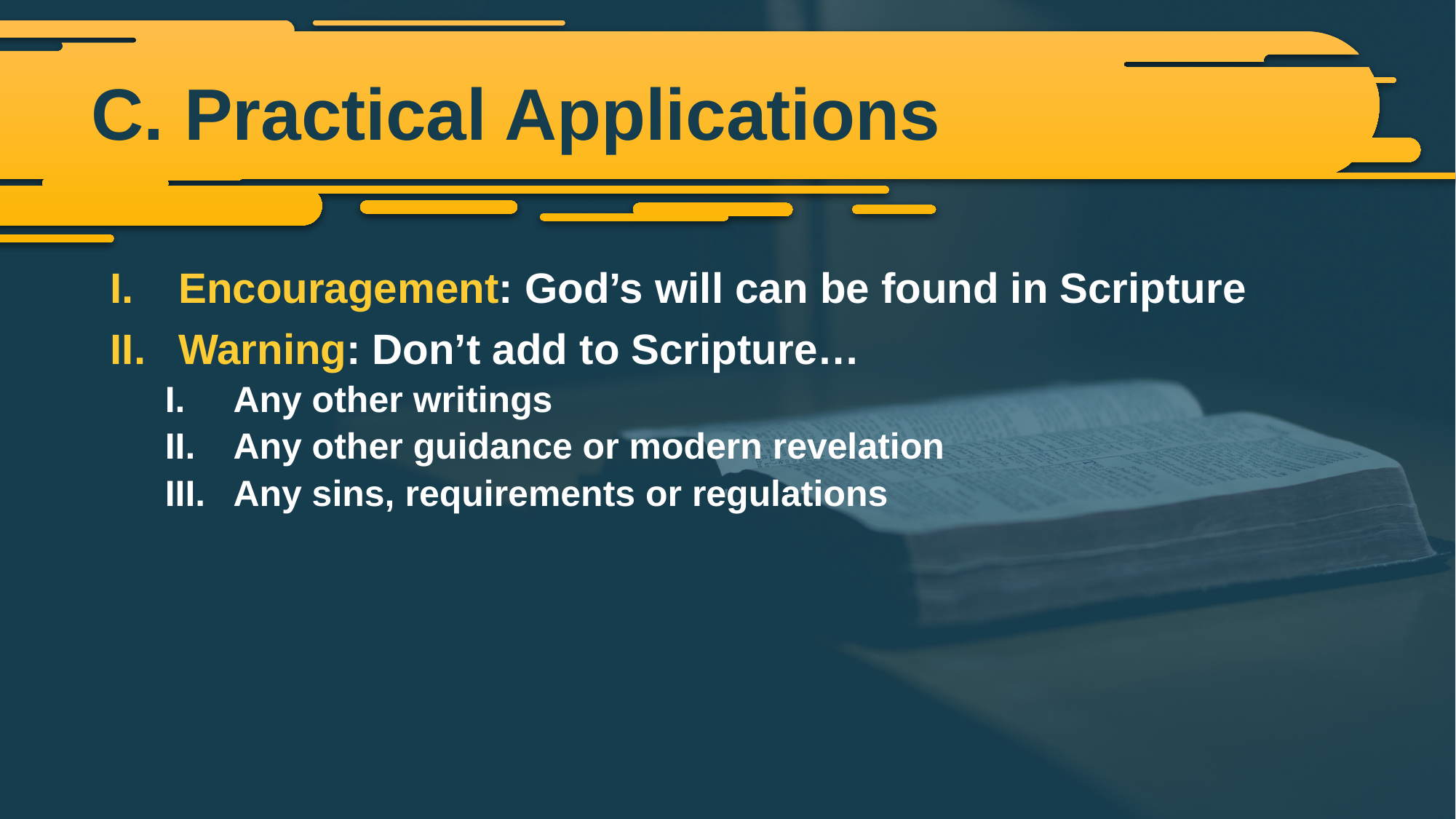

# C. Practical Applications
Encouragement: God’s will can be found in Scripture
Warning: Don’t add to Scripture…
Any other writings
Any other guidance or modern revelation
Any sins, requirements or regulations